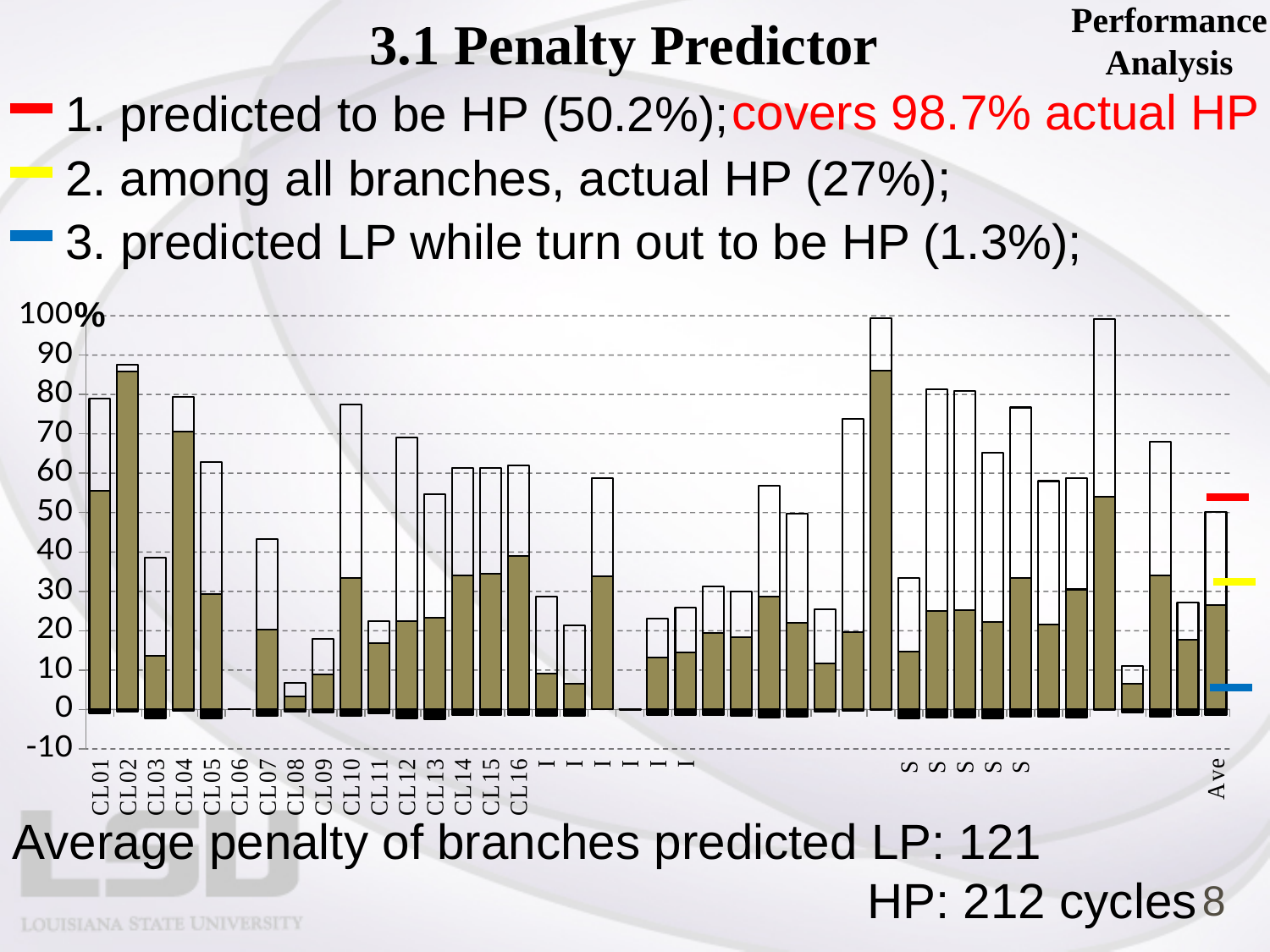

3.1 Penalty Predictor
Performance
Analysis
covers 98.7% actual HP
1. predicted to be HP (50.2%);
2. among all branches, actual HP (27%);
3. predicted LP while turn out to be HP (1.3%);
%

### Chart

| Category | Correct_Pre_H | Total_Pred_H | FN |
|---|---|---|---|
| CL01 | 55.50000000000001 | 23.5 | -0.8999999999999999 |
| CL02 | 85.8 | 1.8000000000000016 | -0.6 |
| CL03 | 13.600000000000001 | 25.0 | -2.3 |
| CL04 | 70.5 | 8.799999999999997 | -0.3 |
| CL05 | 29.299999999999997 | 33.6 | -2.3 |
| CL06 | 0.0 | 0.0 | 0.0 |
| CL07 | 20.2 | 23.0 | -1.7000000000000002 |
| CL08 | 3.3000000000000003 | 3.5000000000000004 | -0.5 |
| CL09 | 8.9 | 9.0 | -0.7000000000000001 |
| CL10 | 33.5 | 44.0 | -1.7000000000000002 |
| CL11 | 16.900000000000002 | 5.6 | -0.8999999999999999 |
| CL12 | 22.499999999999993 | 46.6 | -2.3 |
| CL13 | 23.200000000000003 | 31.4 | -2.5 |
| CL14 | 34.0 | 27.400000000000002 | -1.4000000000000001 |
| CL15 | 34.5 | 26.900000000000002 | -1.4000000000000001 |
| CL16 | 38.9 | 23.0 | -1.5 |
| INT01 | 9.199999999999998 | 19.400000000000002 | -1.6 |
| INT02 | 6.5 | 14.799999999999999 | -1.6 |
| INT03 | 33.8 | 25.0 | 0.0 |
| INT04 | 0.0 | 0.0 | -0.1 |
| INT05 | 13.100000000000001 | 9.9 | -1.3 |
| INT06 | 14.500000000000002 | 11.299999999999999 | -1.4000000000000001 |
| MM01 | 19.400000000000002 | 11.799999999999999 | -1.5 |
| MM02 | 18.4 | 11.6 | -1.6 |
| MM03 | 28.599999999999998 | 28.199999999999996 | -2.0 |
| MM04 | 21.999999999999996 | 27.700000000000003 | -1.7999999999999998 |
| MM05 | 11.7 | 13.700000000000001 | -0.5 |
| MM06 | 19.699999999999996 | 54.1 | -0.3 |
| MM07 | 86.1 | 13.200000000000001 | -0.1 |
| SER01 | 14.700000000000003 | 18.7 | -2.3 |
| SER02 | 25.1 | 56.3 | -2.1 |
| SER03 | 25.2 | 55.60000000000001 | -2.0 |
| SER04 | 22.200000000000003 | 43.1 | -2.3 |
| SER05 | 33.5 | 43.2 | -1.7999999999999998 |
| WS01 | 21.599999999999998 | 36.4 | -1.9 |
| WS02 | 30.5 | 28.299999999999997 | -2.0 |
| WS03 | 54.0 | 45.199999999999996 | -0.1 |
| WS04 | 6.5 | 4.6 | -0.8 |
| WS05 | 34.1 | 33.900000000000006 | -1.9 |
| WS06 | 17.700000000000003 | 9.4 | -1.3 |
| Average | 26.46750000000001 | 23.7125 | -1.3324999999999996 |
Average penalty of branches predicted LP: 121
                                              	                HP: 212 cycles
8